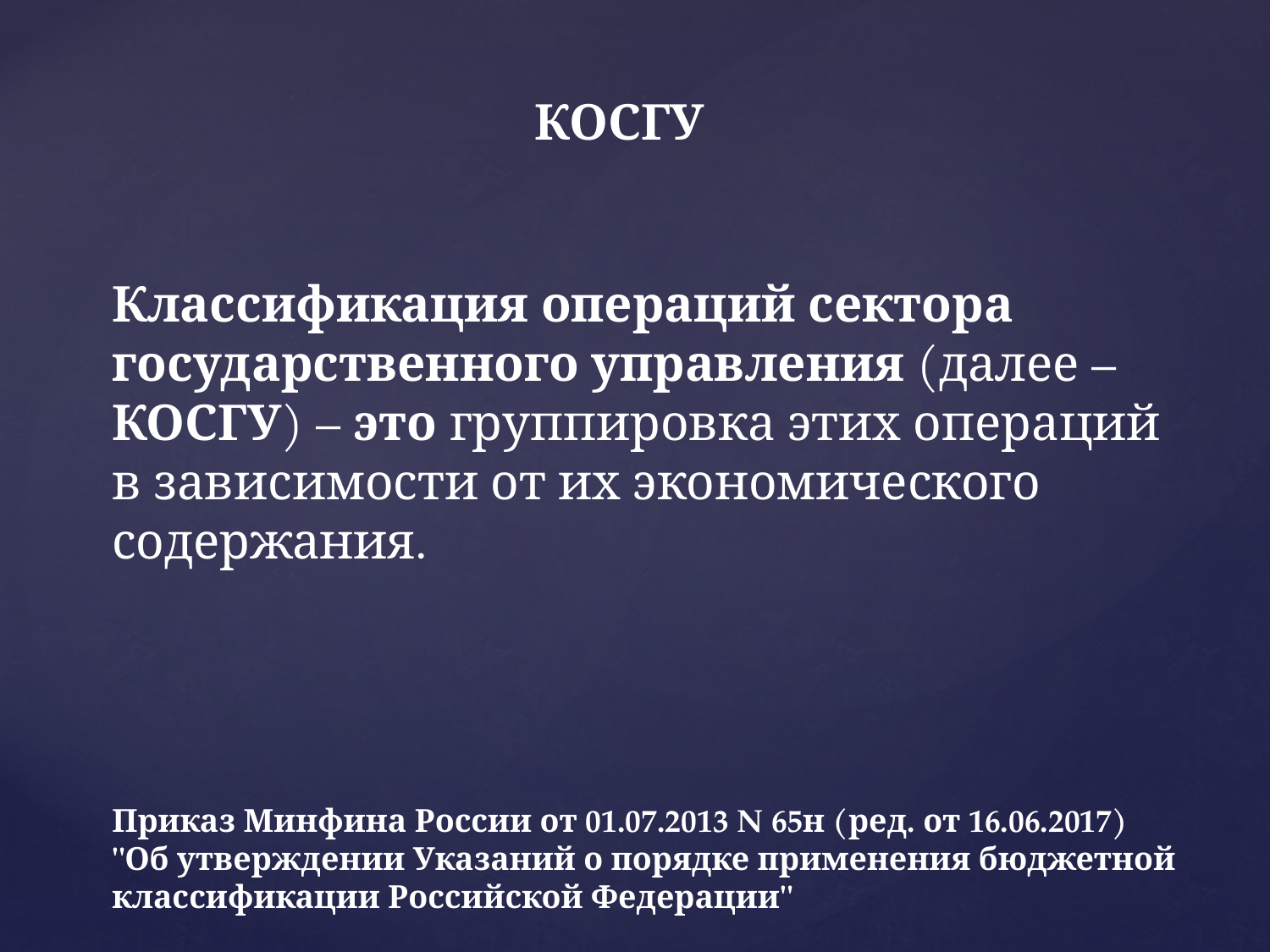

# КОСГУ
Классификация операций сектора государственного управления (далее –КОСГУ) – это группировка этих операций в зависимости от их экономического содержания.
Приказ Минфина России от 01.07.2013 N 65н (ред. от 16.06.2017) "Об утверждении Указаний о порядке применения бюджетной классификации Российской Федерации"